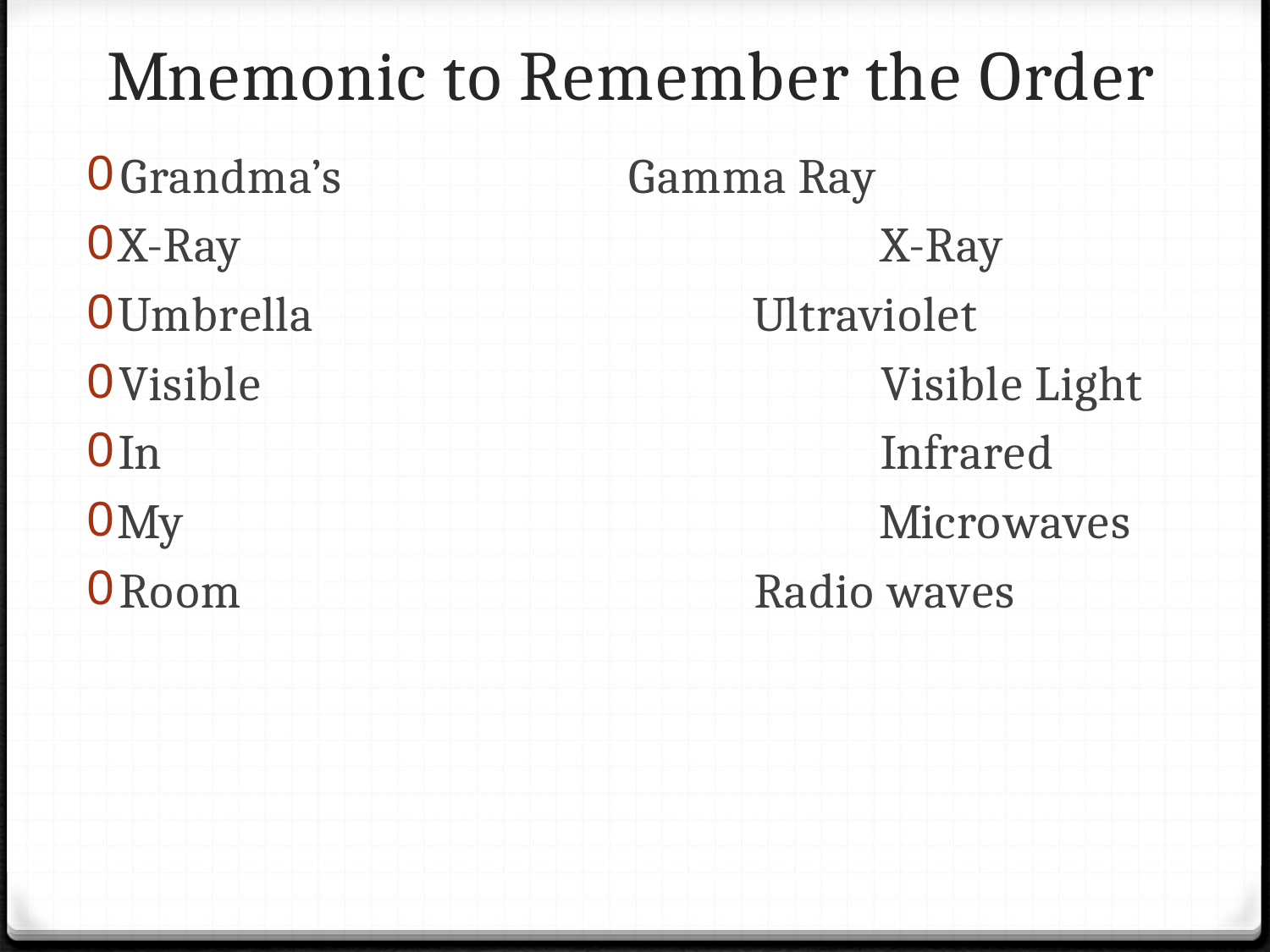

# Mnemonic to Remember the Order
Grandma’s 			Gamma Ray
X-Ray 					X-Ray
Umbrella 				Ultraviolet
Visible 					Visible Light
In 						Infrared
My 						Microwaves
Room					Radio waves